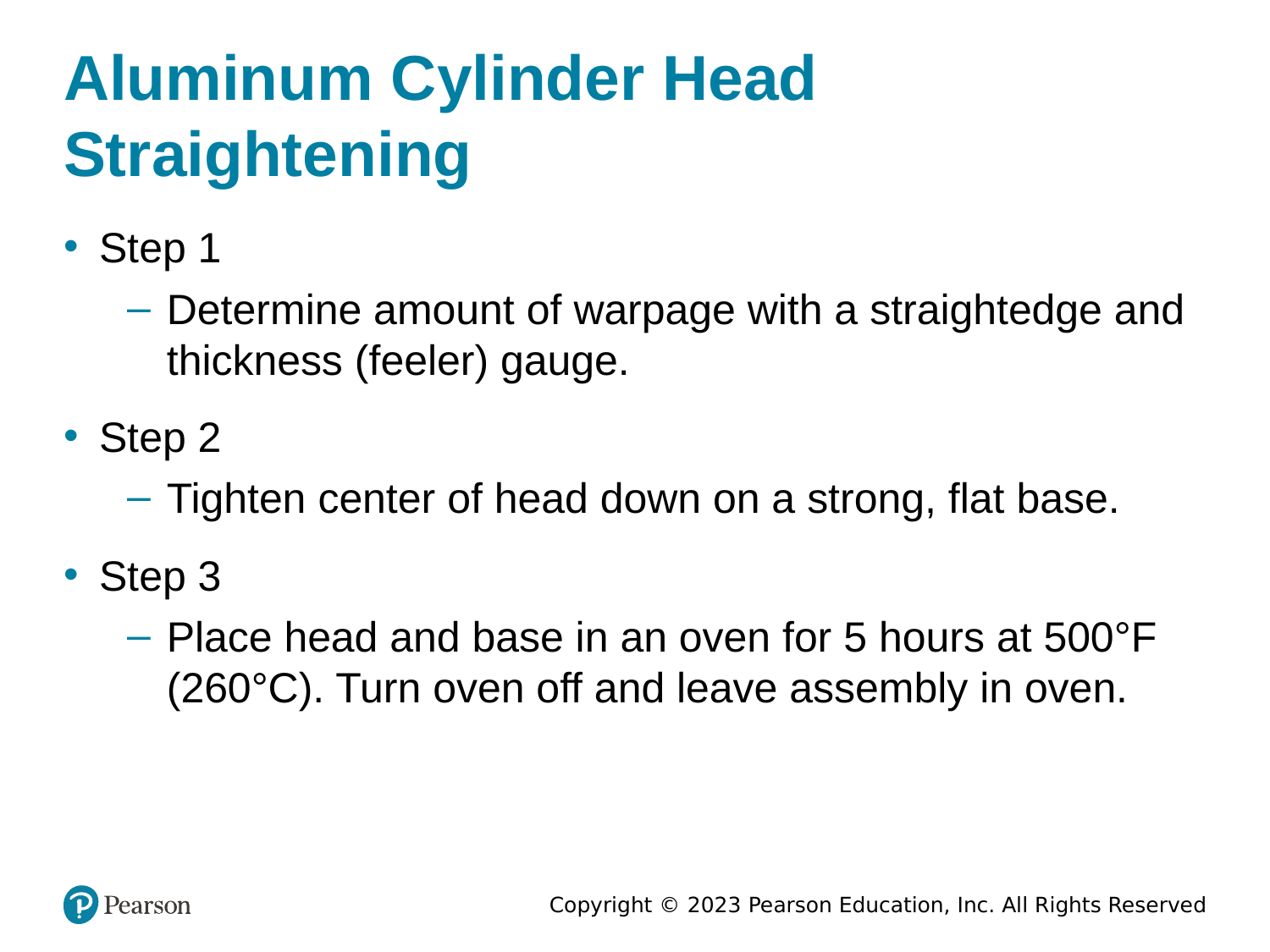

# Aluminum Cylinder Head Straightening
Step 1
Determine amount of warpage with a straightedge and thickness (feeler) gauge.
Step 2
Tighten center of head down on a strong, flat base.
Step 3
Place head and base in an oven for 5 hours at 500°F (260°C). Turn oven off and leave assembly in oven.